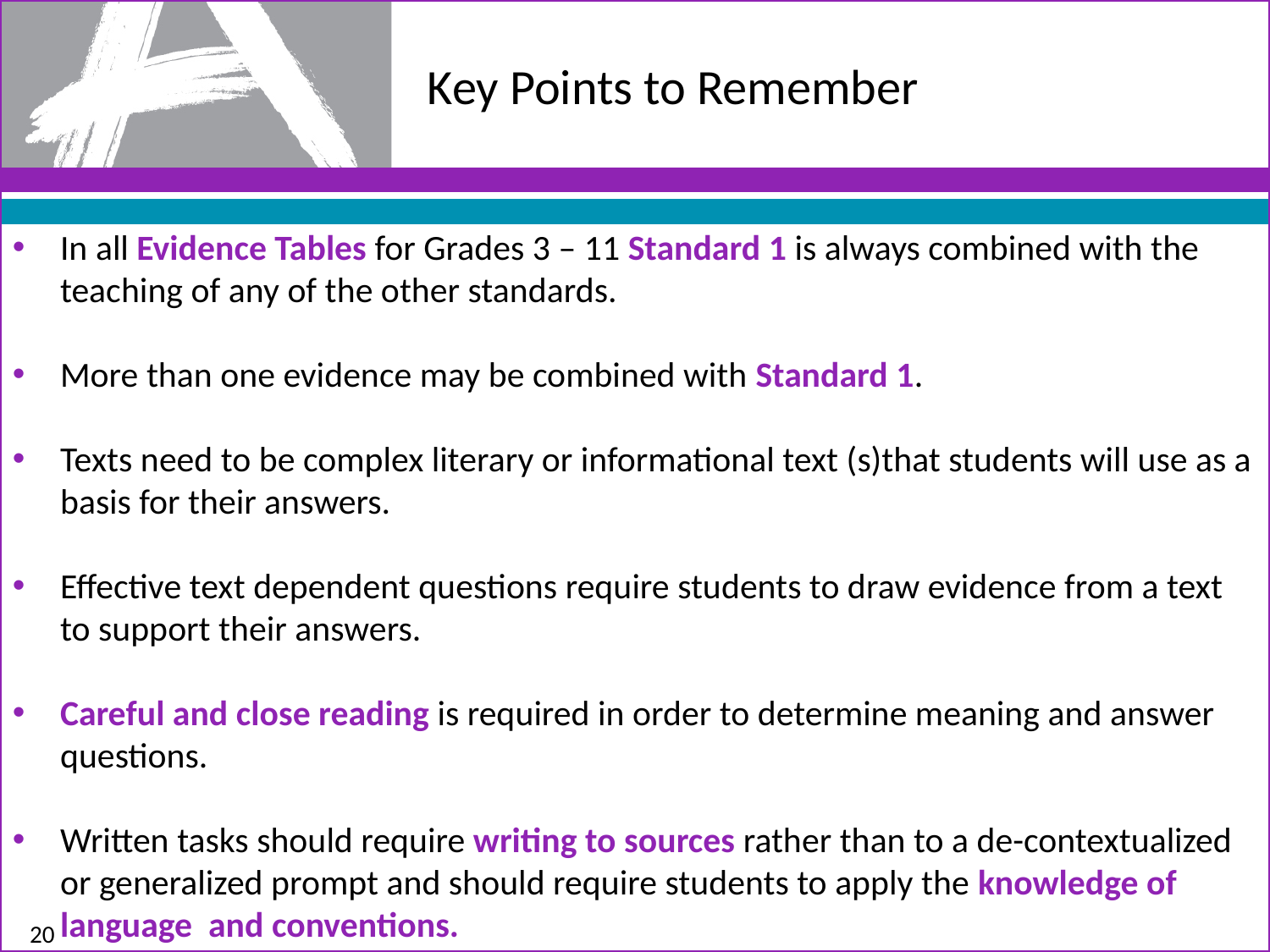

# Key Points to Remember
In all Evidence Tables for Grades 3 – 11 Standard 1 is always combined with the teaching of any of the other standards.

More than one evidence may be combined with Standard 1.

Texts need to be complex literary or informational text (s)that students will use as a basis for their answers.

Effective text dependent questions require students to draw evidence from a text to support their answers.

Careful and close reading is required in order to determine meaning and answer questions.

Written tasks should require writing to sources rather than to a de-contextualized or generalized prompt and should require students to apply the knowledge of language  and conventions.
20